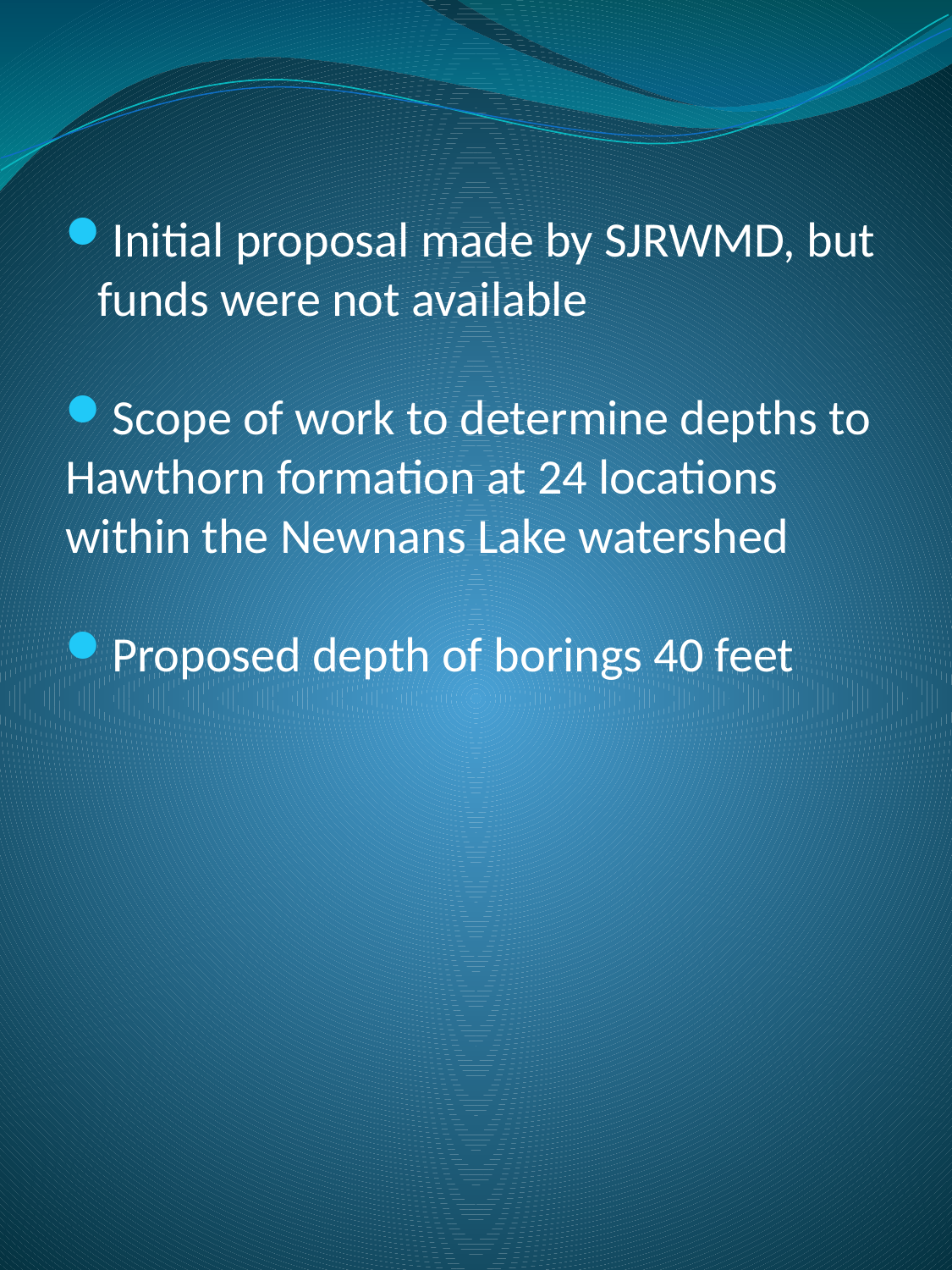

Initial proposal made by SJRWMD, but funds were not available

Scope of work to determine depths to Hawthorn formation at 24 locations
within the Newnans Lake watershed

Proposed depth of borings 40 feet